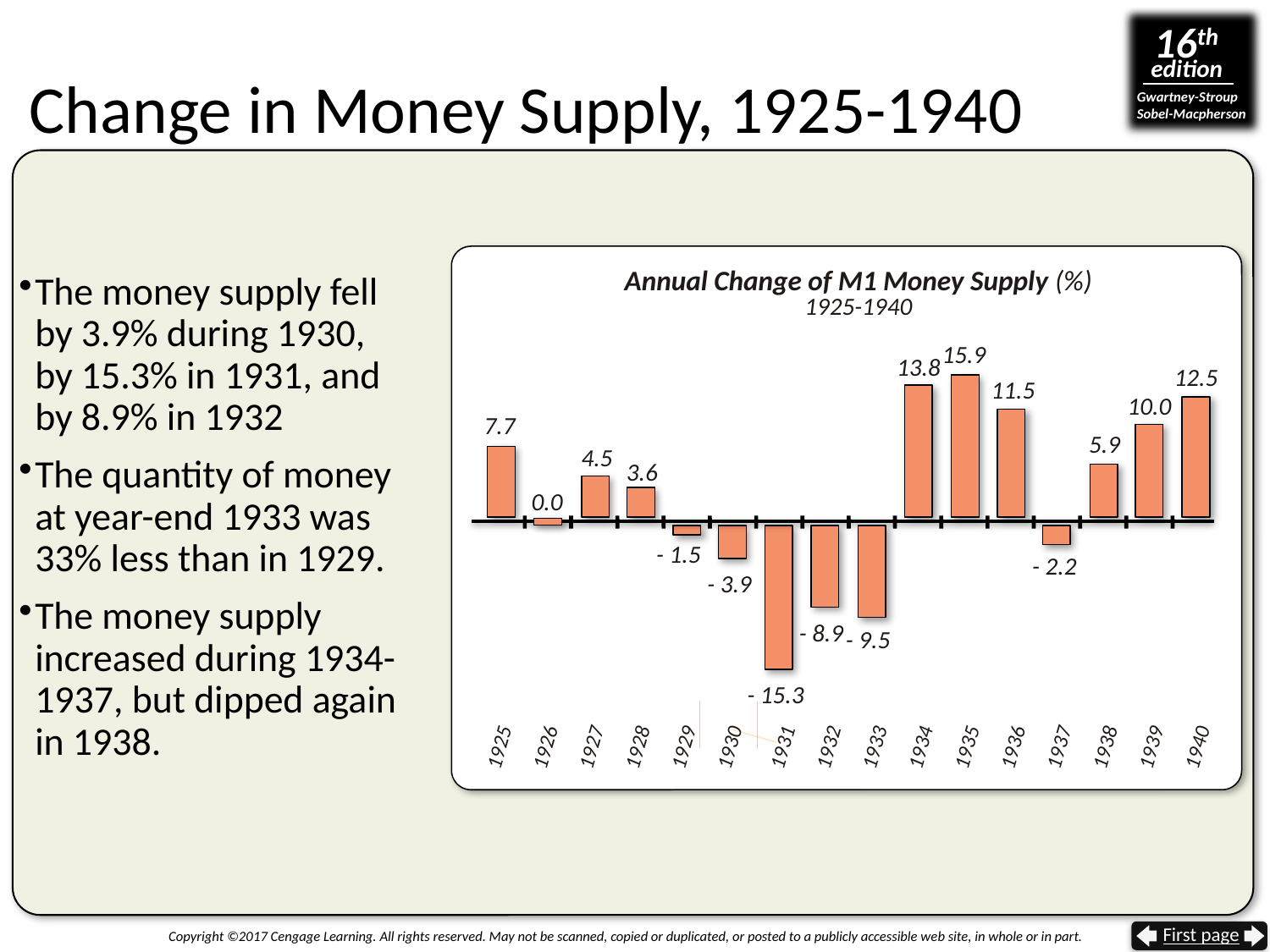

# Change in Money Supply, 1925-1940

The money supply fell by 3.9% during 1930,
by 15.3% in 1931, and by 8.9% in 1932
The quantity of money at year-end 1933 was 33% less than in 1929.
The money supply increased during 1934-1937, but dipped again in 1938.
Annual Change of M1 Money Supply (%)
1925-1940
15.9

13.8

12.5

11.5

10.0

7.7

5.9

 4.5

3.6

0.0

- 1.5

- 3.9

- 15.3

- 8.9

- 9.5

- 2.2

1925
1926
1927
1928
1929
1930
1931
1932
1933
1934
1935
1936
1937
1938
1939
1940